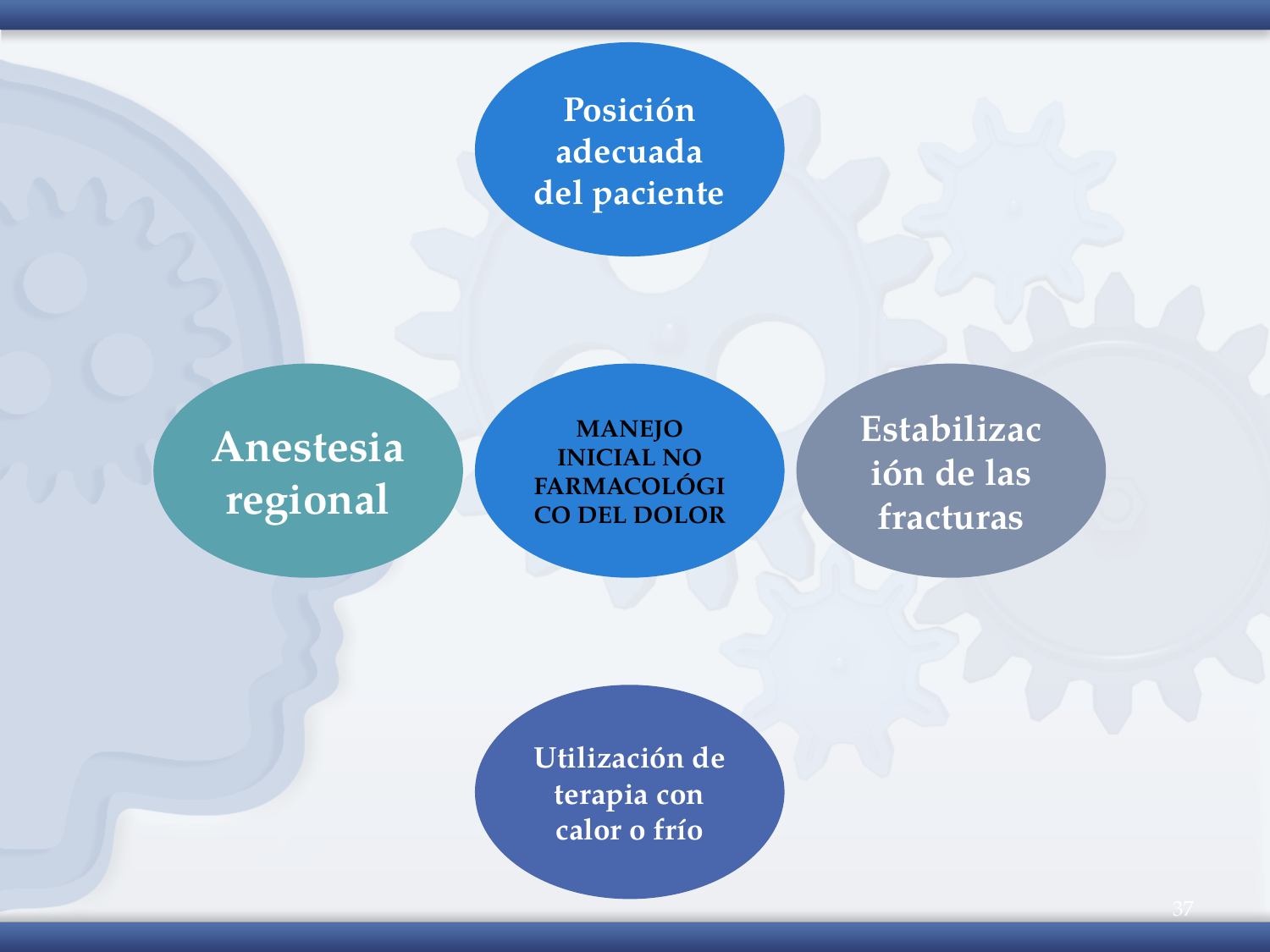

MANEJO INICIAL NO FARMACOLÓGICO DEL DOLOR
Posición adecuada del paciente
Estabilización de las fracturas
Utilización de terapia con calor o frío
Anestesia regional
37